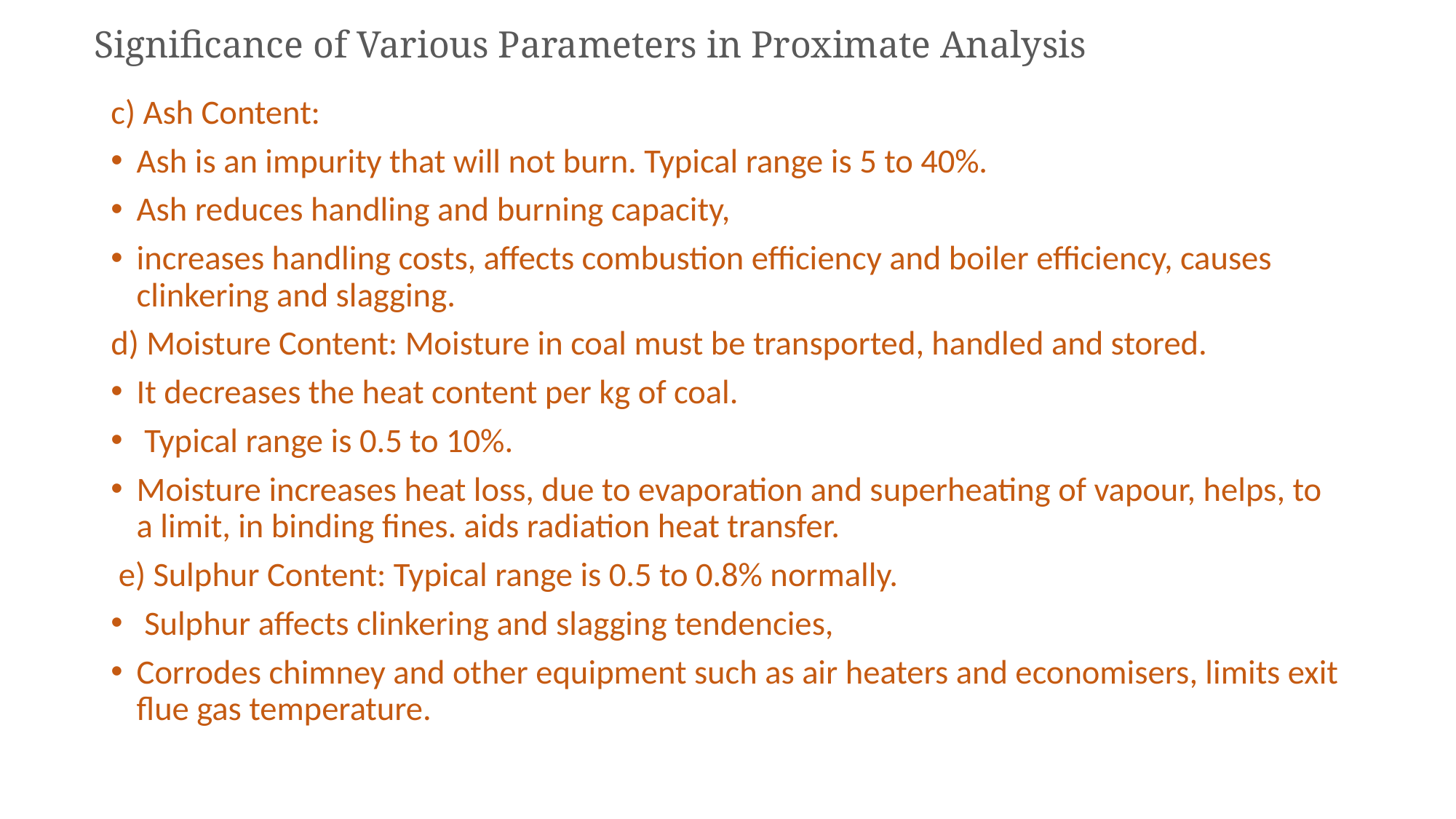

# Significance of Various Parameters in Proximate Analysis
c) Ash Content:
Ash is an impurity that will not burn. Typical range is 5 to 40%.
Ash reduces handling and burning capacity,
increases handling costs, affects combustion efficiency and boiler efficiency, causes clinkering and slagging.
d) Moisture Content: Moisture in coal must be transported, handled and stored.
It decreases the heat content per kg of coal.
 Typical range is 0.5 to 10%.
Moisture increases heat loss, due to evaporation and superheating of vapour, helps, to a limit, in binding fines. aids radiation heat transfer.
 e) Sulphur Content: Typical range is 0.5 to 0.8% normally.
 Sulphur affects clinkering and slagging tendencies,
Corrodes chimney and other equipment such as air heaters and economisers, limits exit flue gas temperature.